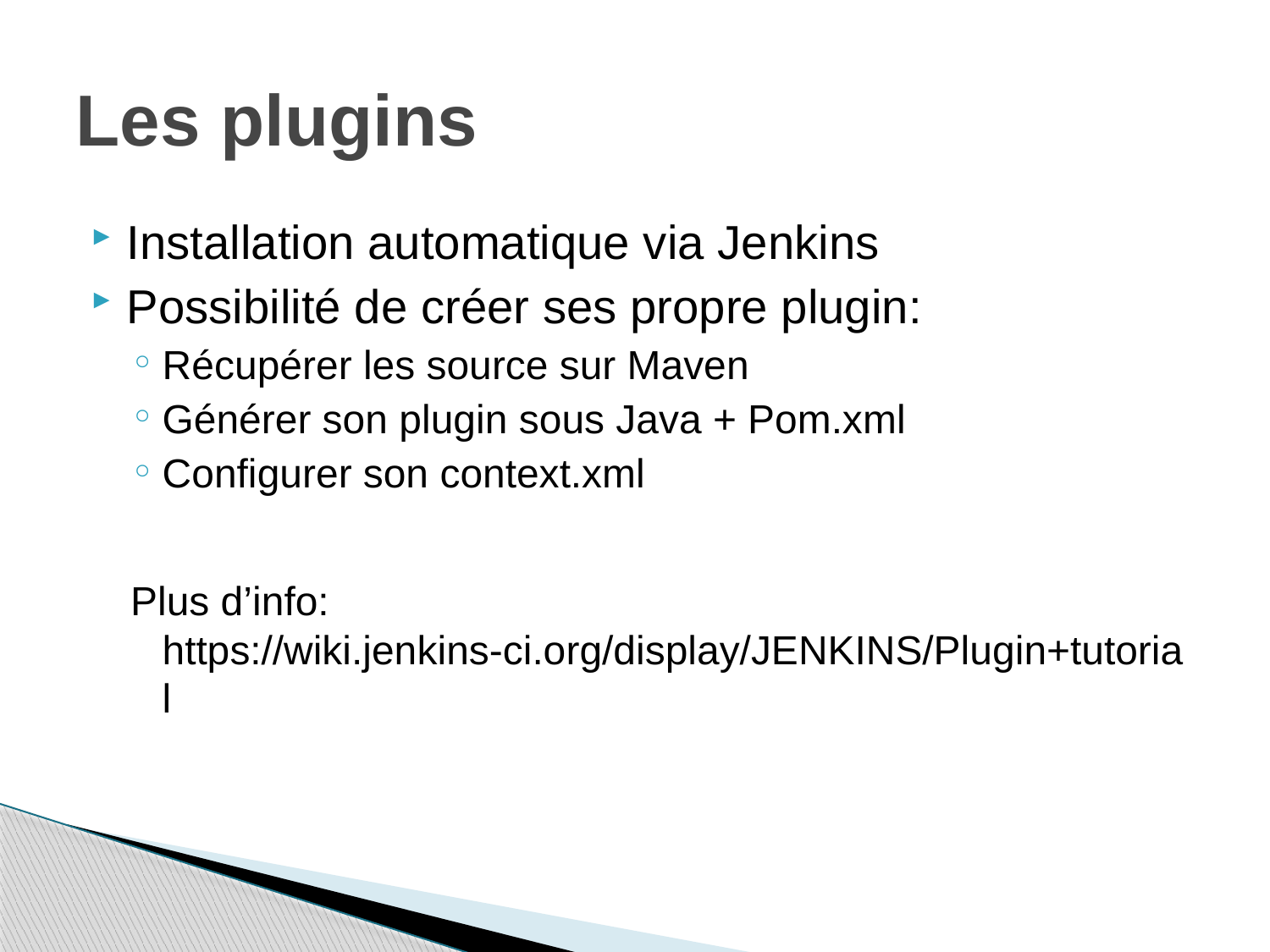

# Les plugins
Installation automatique via Jenkins
Possibilité de créer ses propre plugin:
Récupérer les source sur Maven
Générer son plugin sous Java + Pom.xml
Configurer son context.xml

Plus d’info: https://wiki.jenkins-ci.org/display/JENKINS/Plugin+tutorial